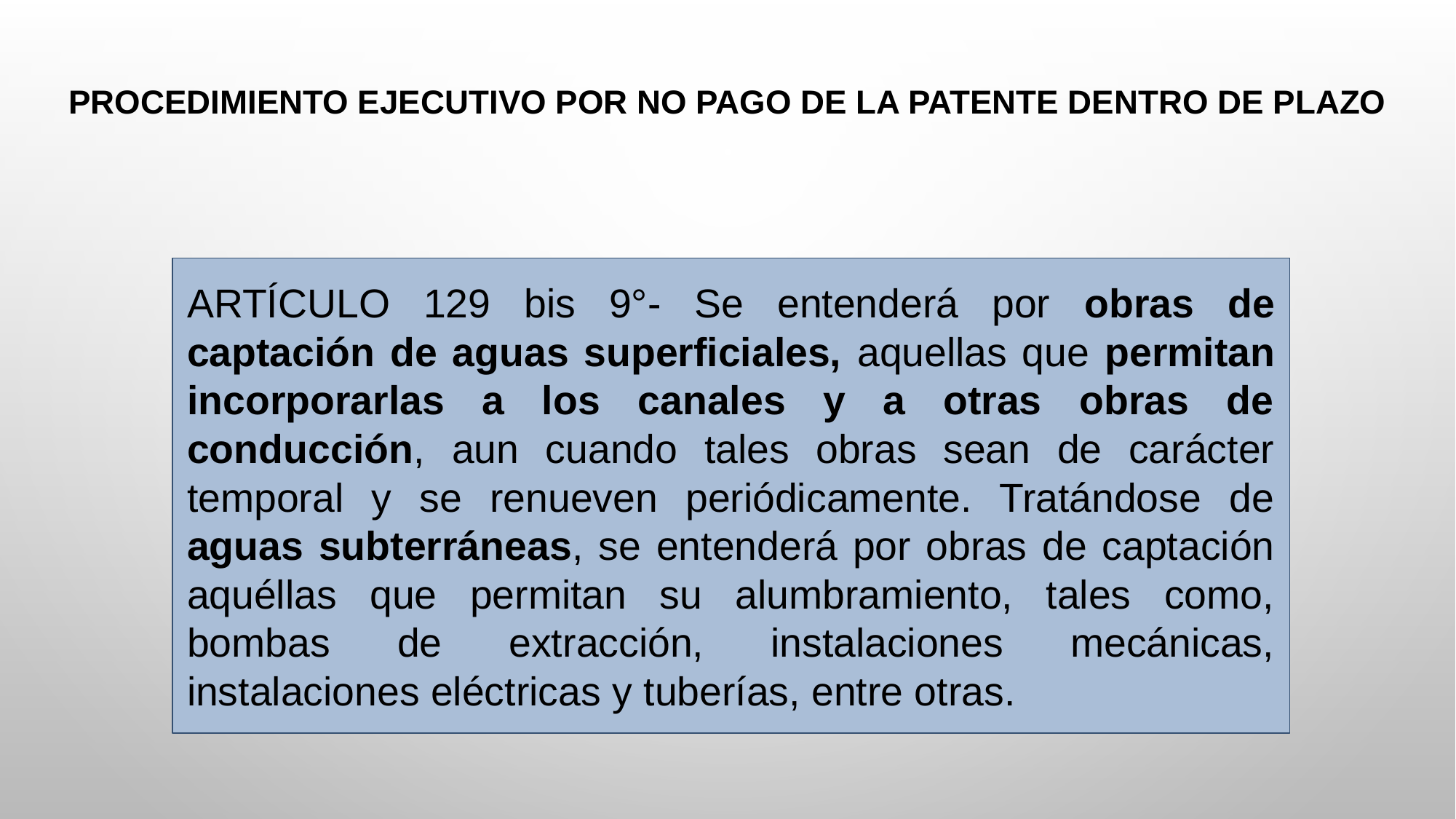

# Procedimiento ejecutivo por no pago de la patente dentro de plazo
ARTÍCULO 129 bis 9°- Se entenderá por obras de captación de aguas superficiales, aquellas que permitan incorporarlas a los canales y a otras obras de conducción, aun cuando tales obras sean de carácter temporal y se renueven periódicamente. Tratándose de aguas subterráneas, se entenderá por obras de captación aquéllas que permitan su alumbramiento, tales como, bombas de extracción, instalaciones mecánicas, instalaciones eléctricas y tuberías, entre otras.